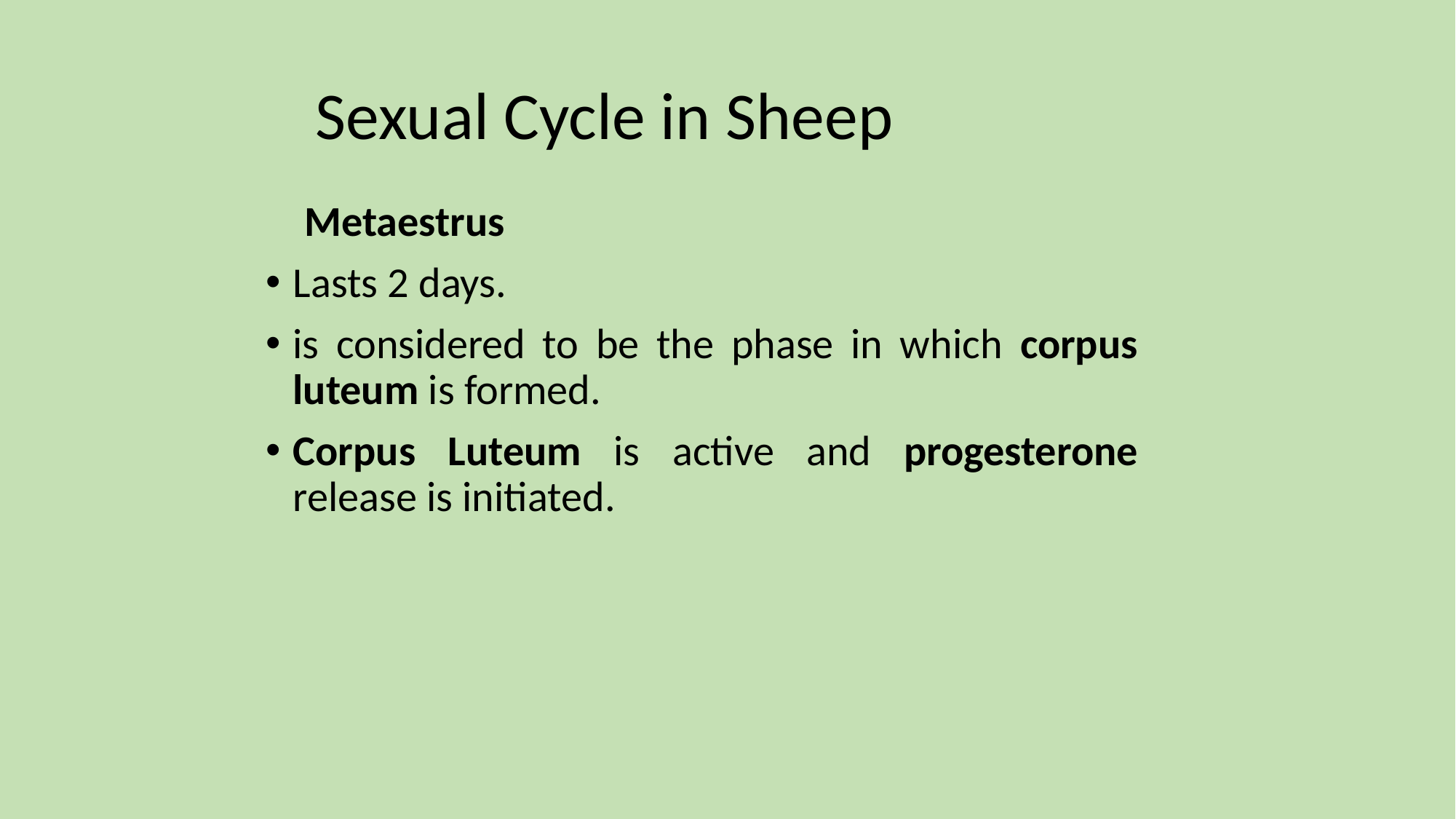

# Sexual Cycle in Sheep
    Metaestrus
Lasts 2 days.
is considered to be the phase in which corpus luteum is formed.
Corpus Luteum is active and progesterone release is initiated.